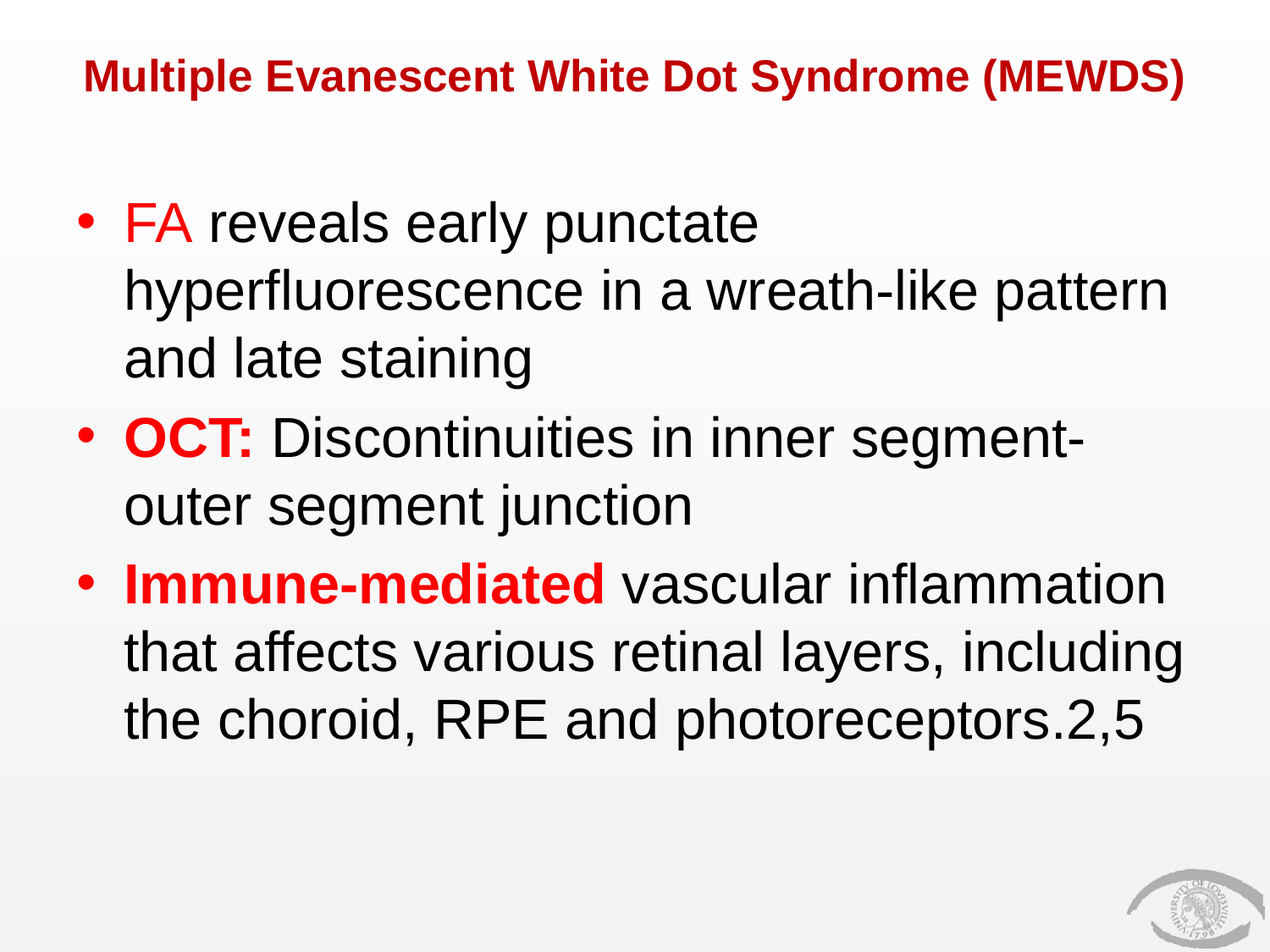

# Multiple Evanescent White Dot Syndrome (MEWDS)
FA reveals early punctate hyperfluorescence in a wreath-like pattern and late staining
OCT: Discontinuities in inner segment-outer segment junction
Immune-mediated vascular inflammation that affects various retinal layers, including the choroid, RPE and photoreceptors.2,5